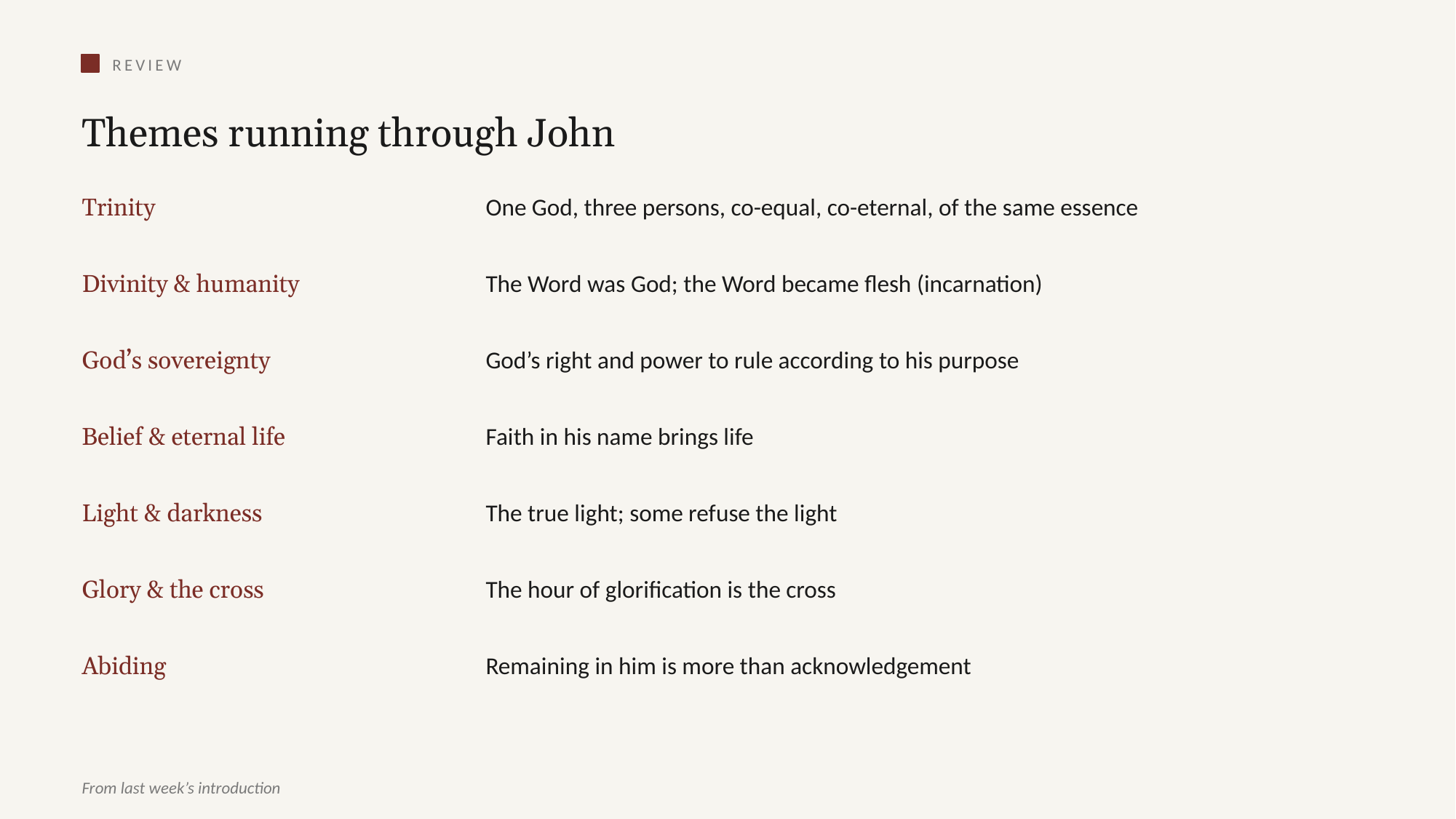

REVIEW

Themes running through John
Trinity
One God, three persons, co-equal, co-eternal, of the same essence
Divinity & humanity
The Word was God; the Word became flesh (incarnation)
God’s sovereignty
God’s right and power to rule according to his purpose
Belief & eternal life
Faith in his name brings life
Light & darkness
The true light; some refuse the light
Glory & the cross
The hour of glorification is the cross
Abiding
Remaining in him is more than acknowledgement
From last week’s introduction